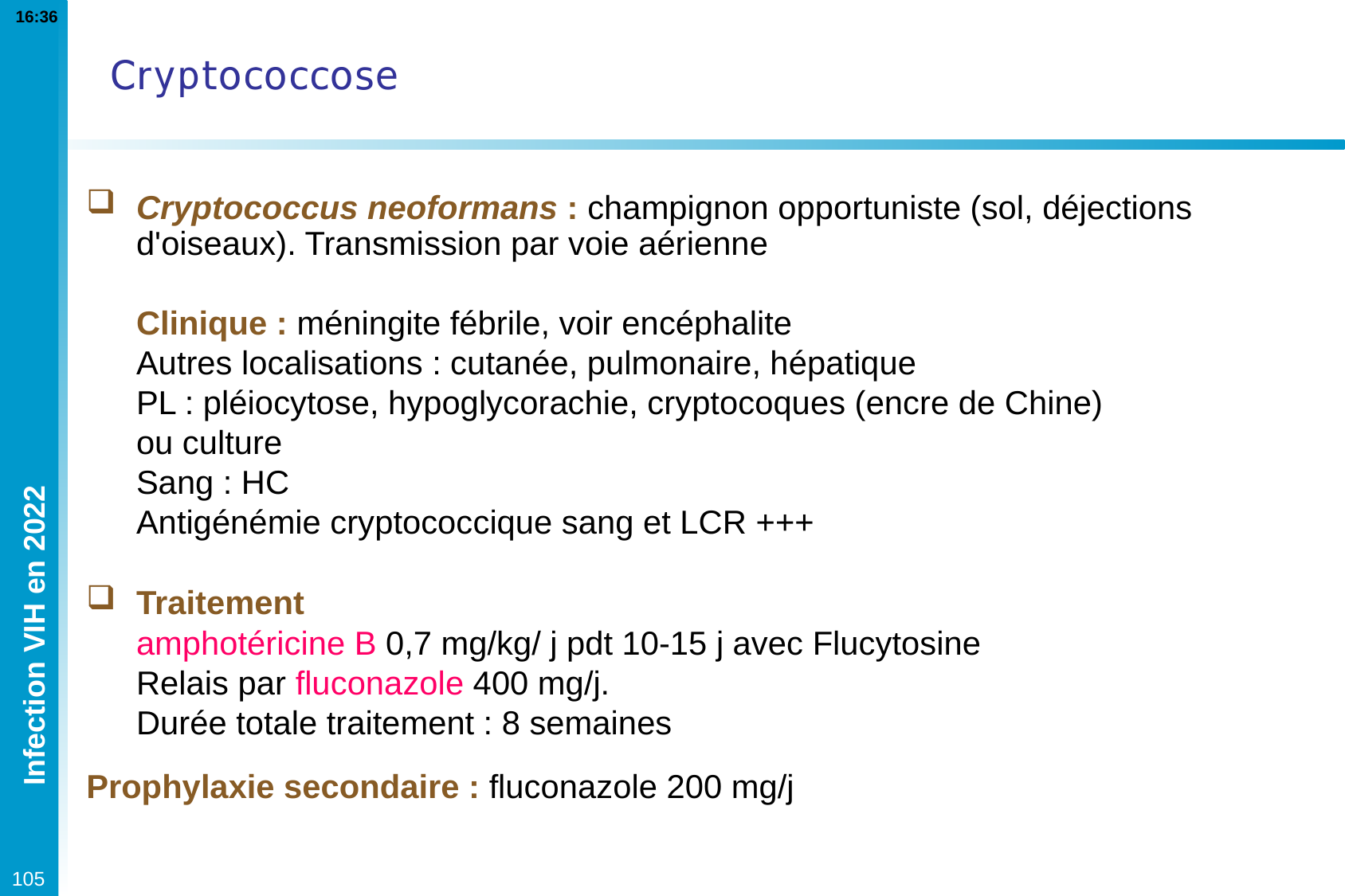

Cryptococcose
Cryptococcus neoformans : champignon opportuniste (sol, déjections d'oiseaux). Transmission par voie aérienne

	Clinique : méningite fébrile, voir encéphalite
	Autres localisations : cutanée, pulmonaire, hépatique
	PL : pléiocytose, hypoglycorachie, cryptocoques (encre de Chine) 	ou culture
	Sang : HC
	Antigénémie cryptococcique sang et LCR +++

Traitement
	amphotéricine B 0,7 mg/kg/ j pdt 10-15 j avec Flucytosine
	Relais par fluconazole 400 mg/j.
	Durée totale traitement : 8 semaines

Prophylaxie secondaire : fluconazole 200 mg/j